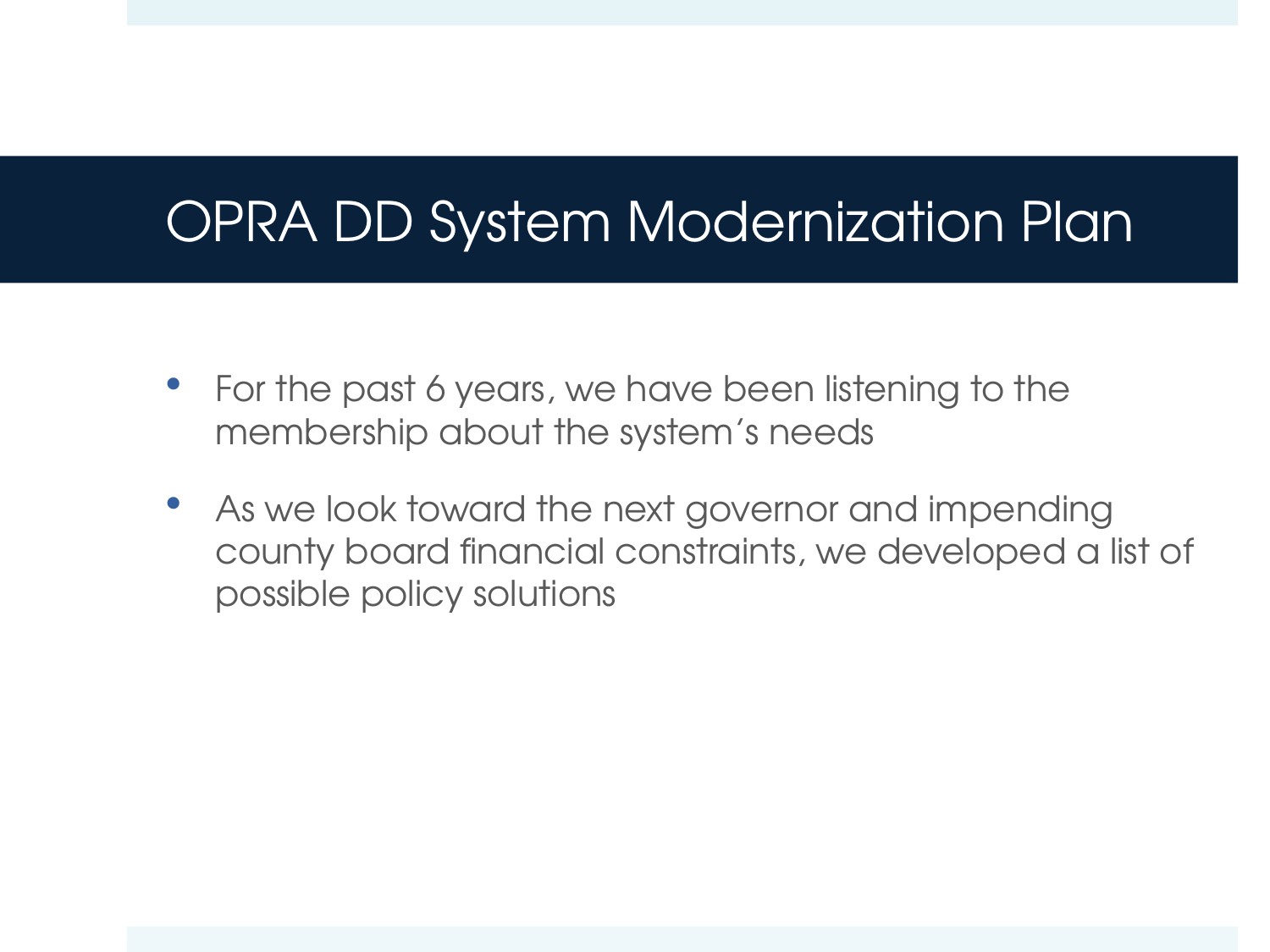

# OPRA DD System Modernization Plan
For the past 6 years, we have been listening to the membership about the system’s needs
As we look toward the next governor and impending county board financial constraints, we developed a list of possible policy solutions